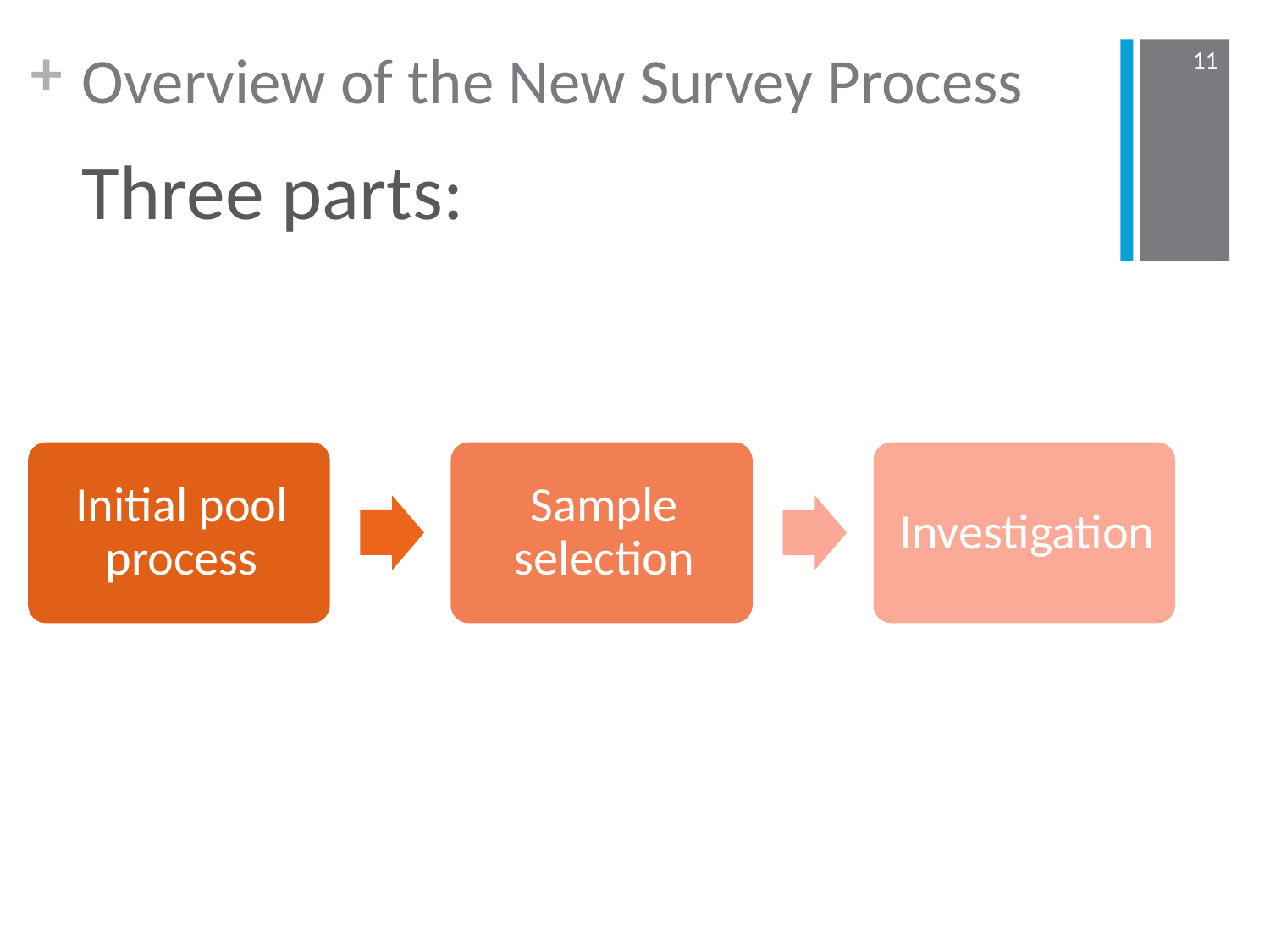

# Overview of the New Survey Process
11
Three parts:
Initial pool process

Sample selection

Investigation